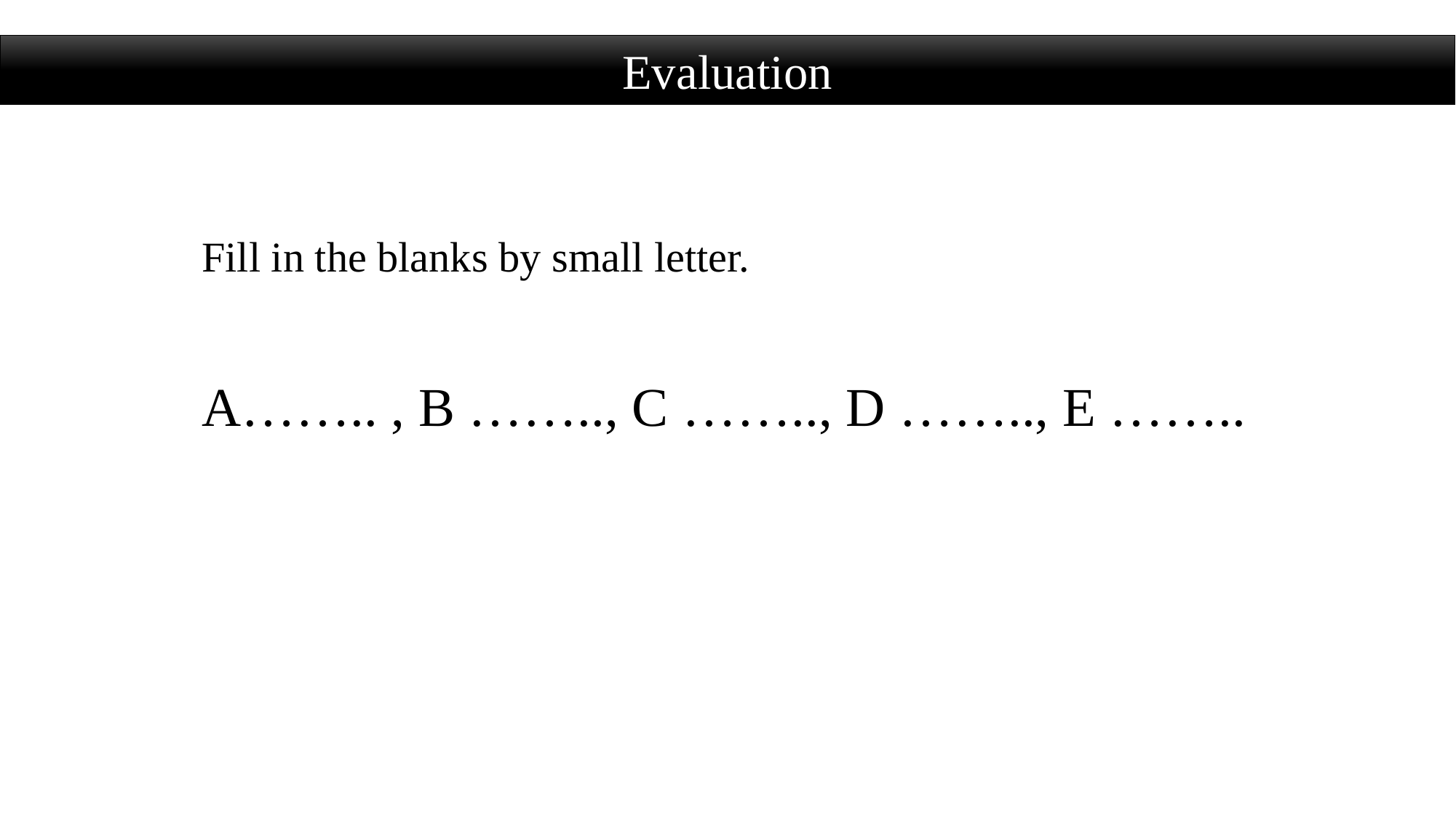

Evaluation
Fill in the blanks by small letter.
A…….. , B …….., C …….., D …….., E ……..